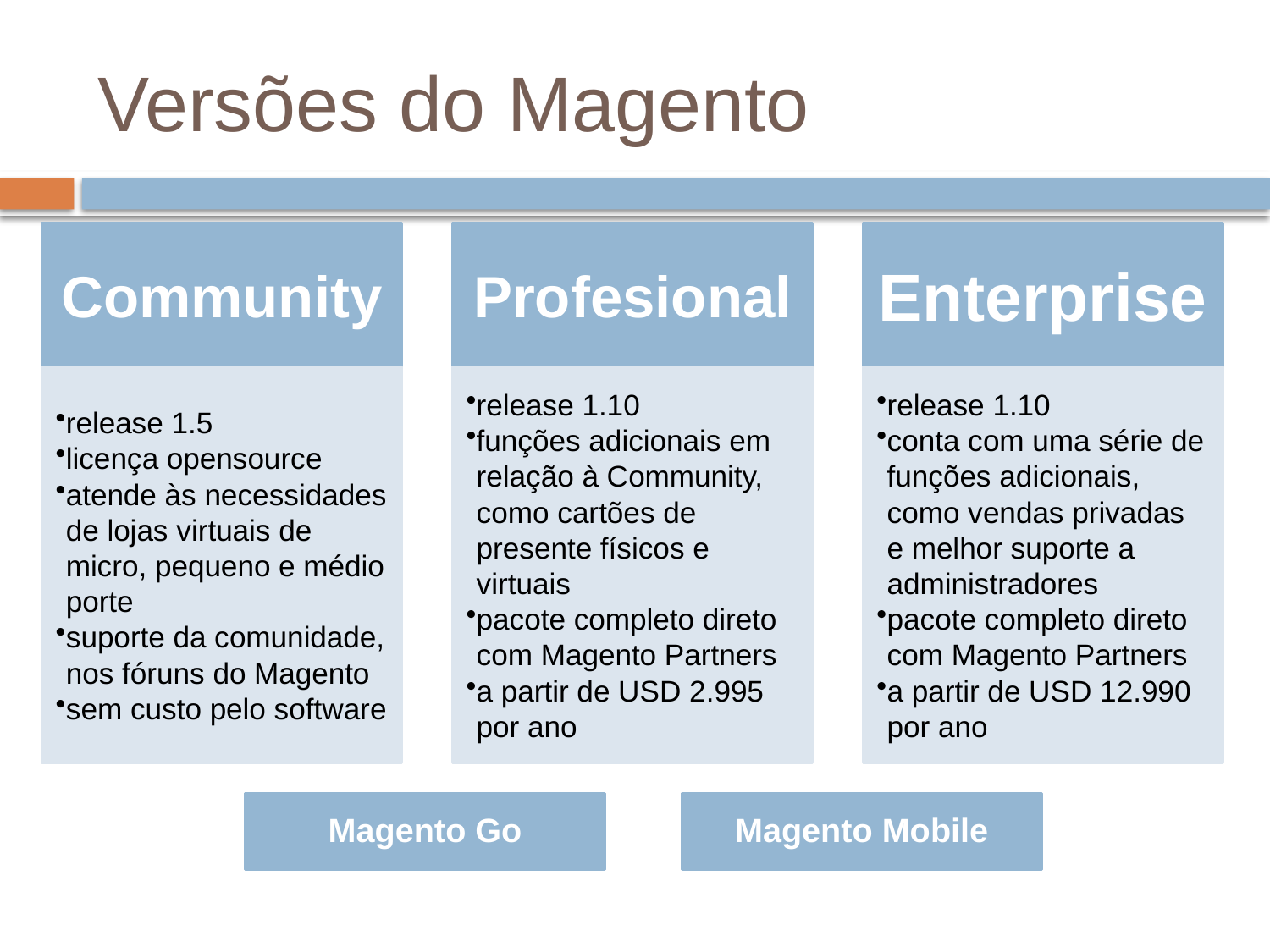

# Versões do Magento
Community
release 1.5
licença opensource
Profesional
release 1.10
a partir de USD 2.995 por ano
Enterprise
release 1.10
conta com uma série de funções adicionais, como vendas privadas e melhor suporte a administradores
a partir de USD 12.990 por ano
pacote completo direto com Magento Partners
atende às necessidades de lojas virtuais de micro, pequeno e médio porte
suporte da comunidade, nos fóruns do Magento
sem custo pelo software
pacote completo direto com Magento Partners
funções adicionais em relação à Community, como cartões de presente físicos e virtuais

Magento Go

Magento Mobile